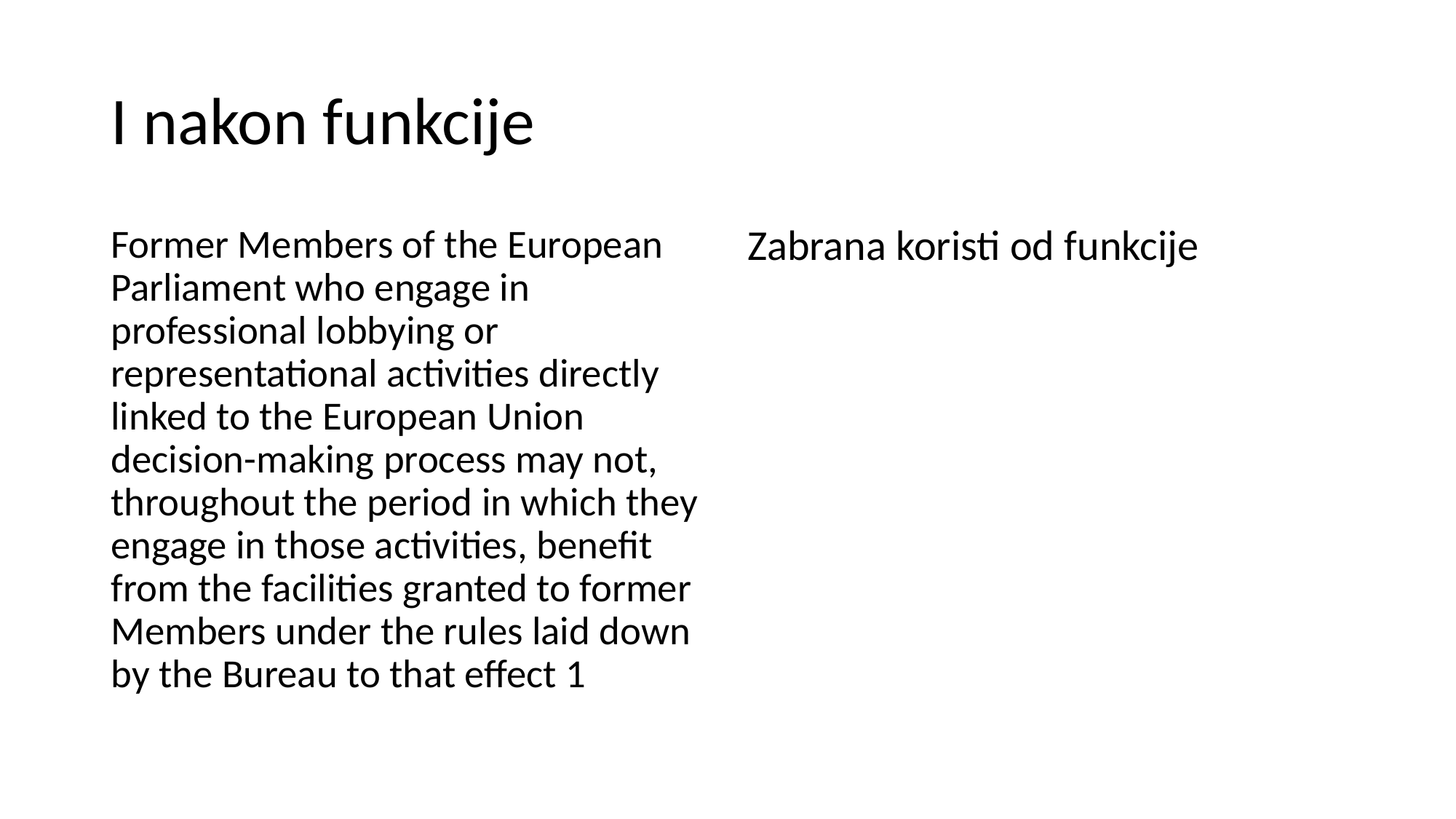

# I nakon funkcije
Former Members of the European Parliament who engage in professional lobbying or representational activities directly linked to the European Union decision-making process may not, throughout the period in which they engage in those activities, benefit from the facilities granted to former Members under the rules laid down by the Bureau to that effect 1
Zabrana koristi od funkcije